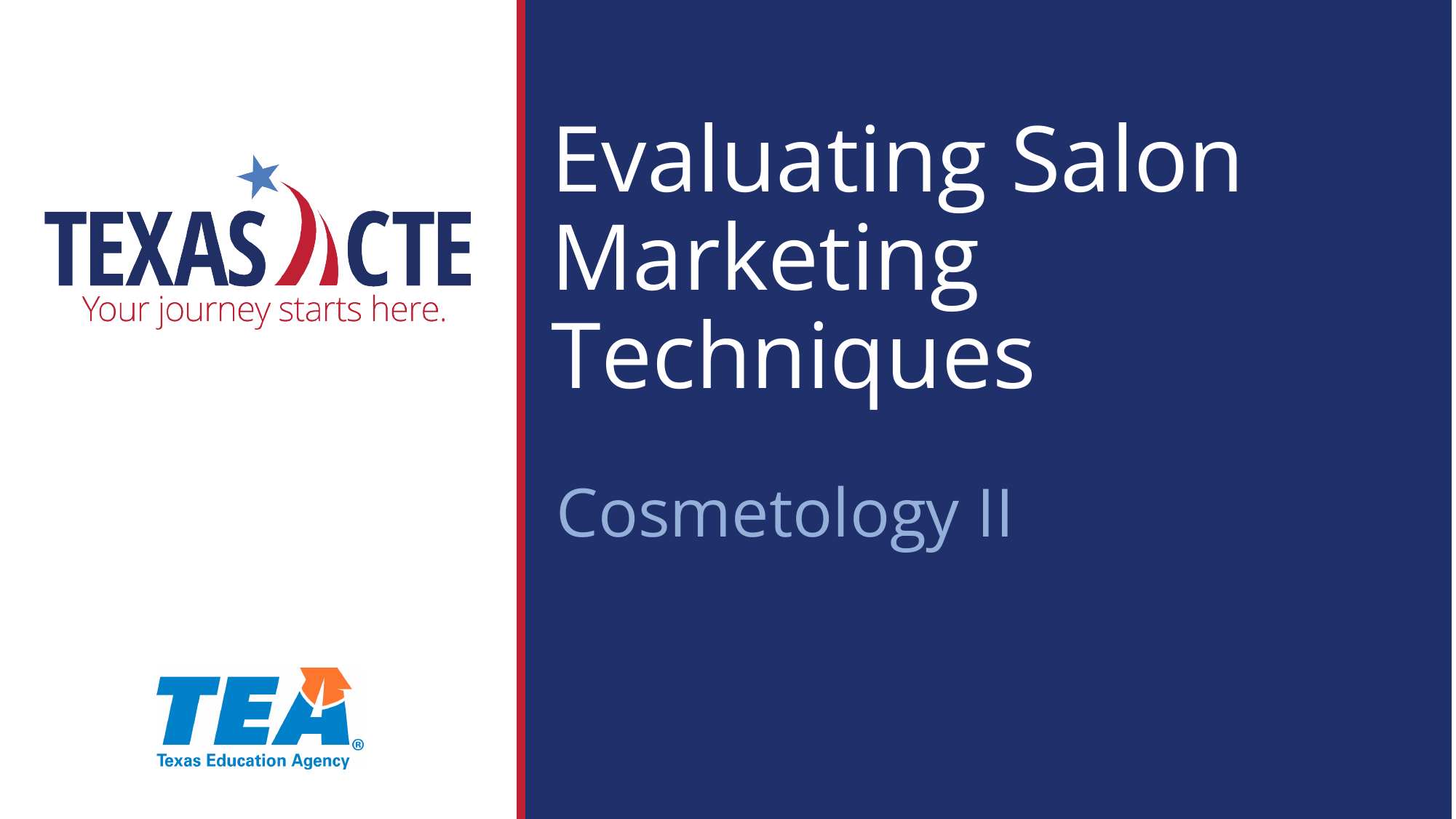

# Evaluating Salon Marketing Techniques
Cosmetology II